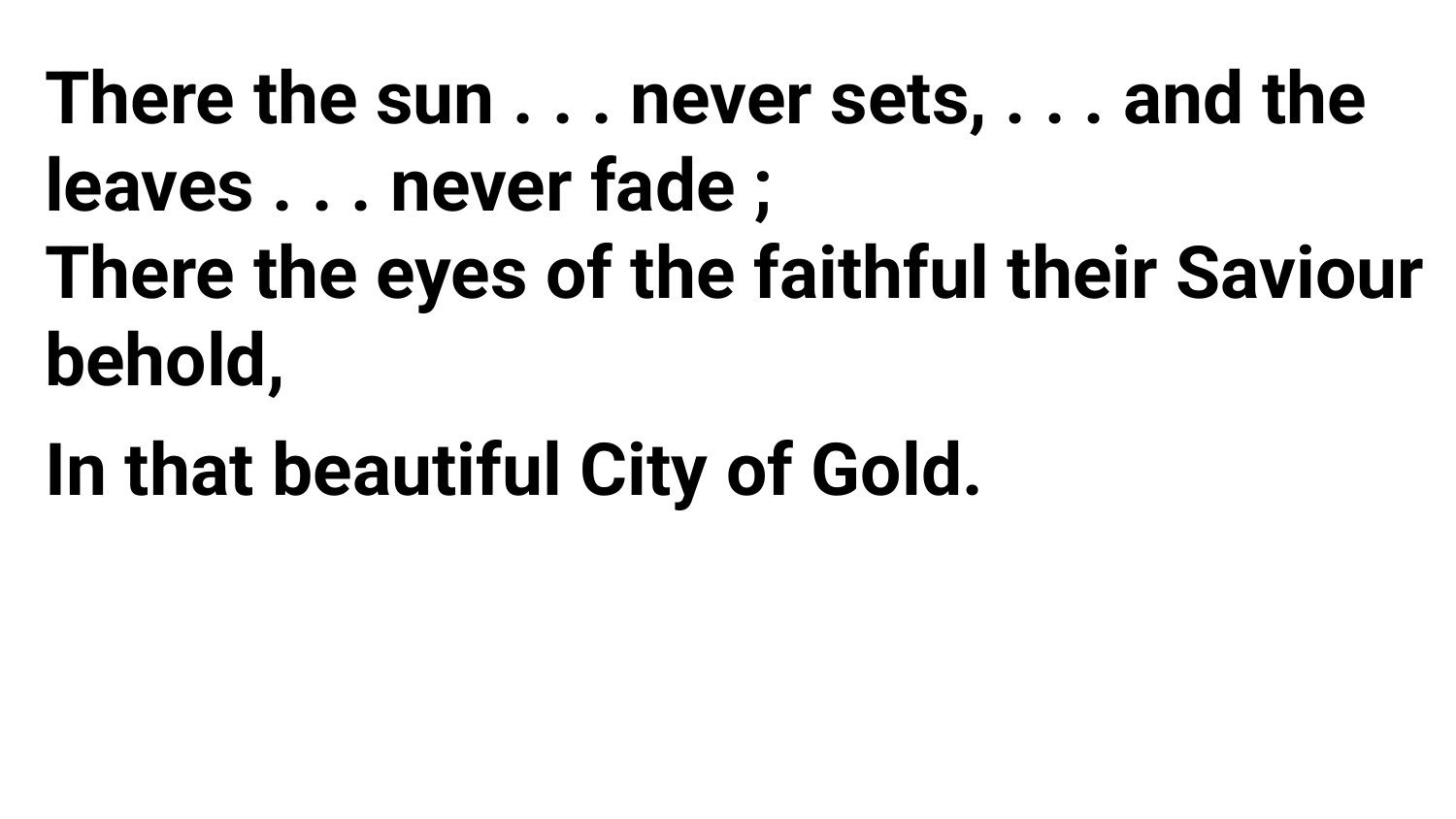

There the sun . . . never sets, . . . and the
leaves . . . never fade ;
There the eyes of the faithful their Saviour behold,
In that beautiful City of Gold.